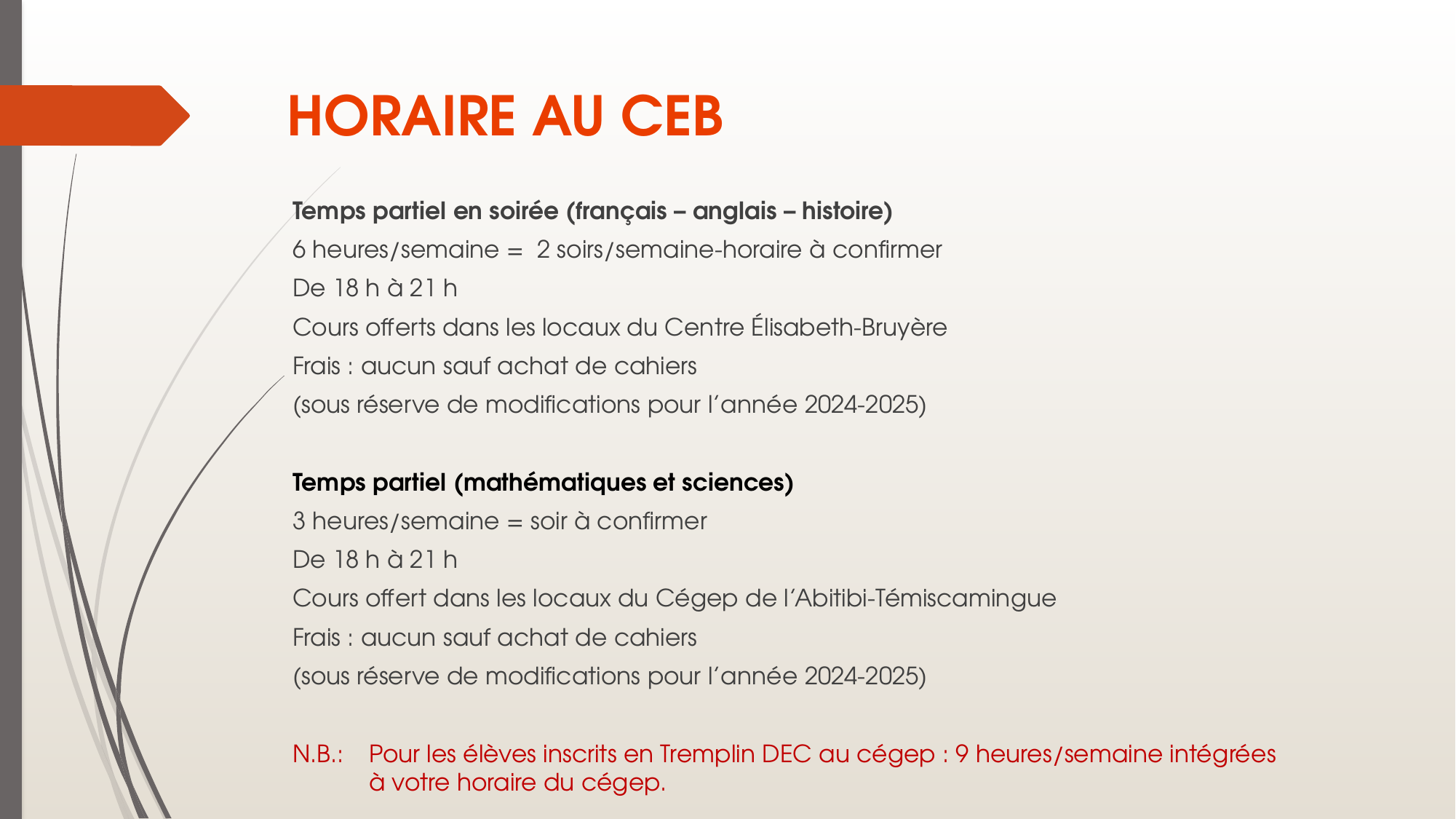

# HORAIRE AU CEB

Temps partiel en soirée (français – anglais – histoire)
6 heures/semaine =  2 soirs/semaine-horaire à confirmer
De 18 h à 21 h
Cours offerts dans les locaux du Centre Élisabeth-Bruyère
Frais : aucun sauf achat de cahiers
(sous réserve de modifications pour l’année 2024-2025)

Temps partiel (mathématiques et sciences)
3 heures/semaine = soir à confirmer
De 18 h à 21 h
Cours offert dans les locaux du Cégep de l’Abitibi-Témiscamingue
Frais : aucun sauf achat de cahiers
(sous réserve de modifications pour l’année 2024-2025)

N.B.:	Pour les élèves inscrits en Tremplin DEC au cégep : 9 heures/semaine intégrées
à votre horaire du cégep.